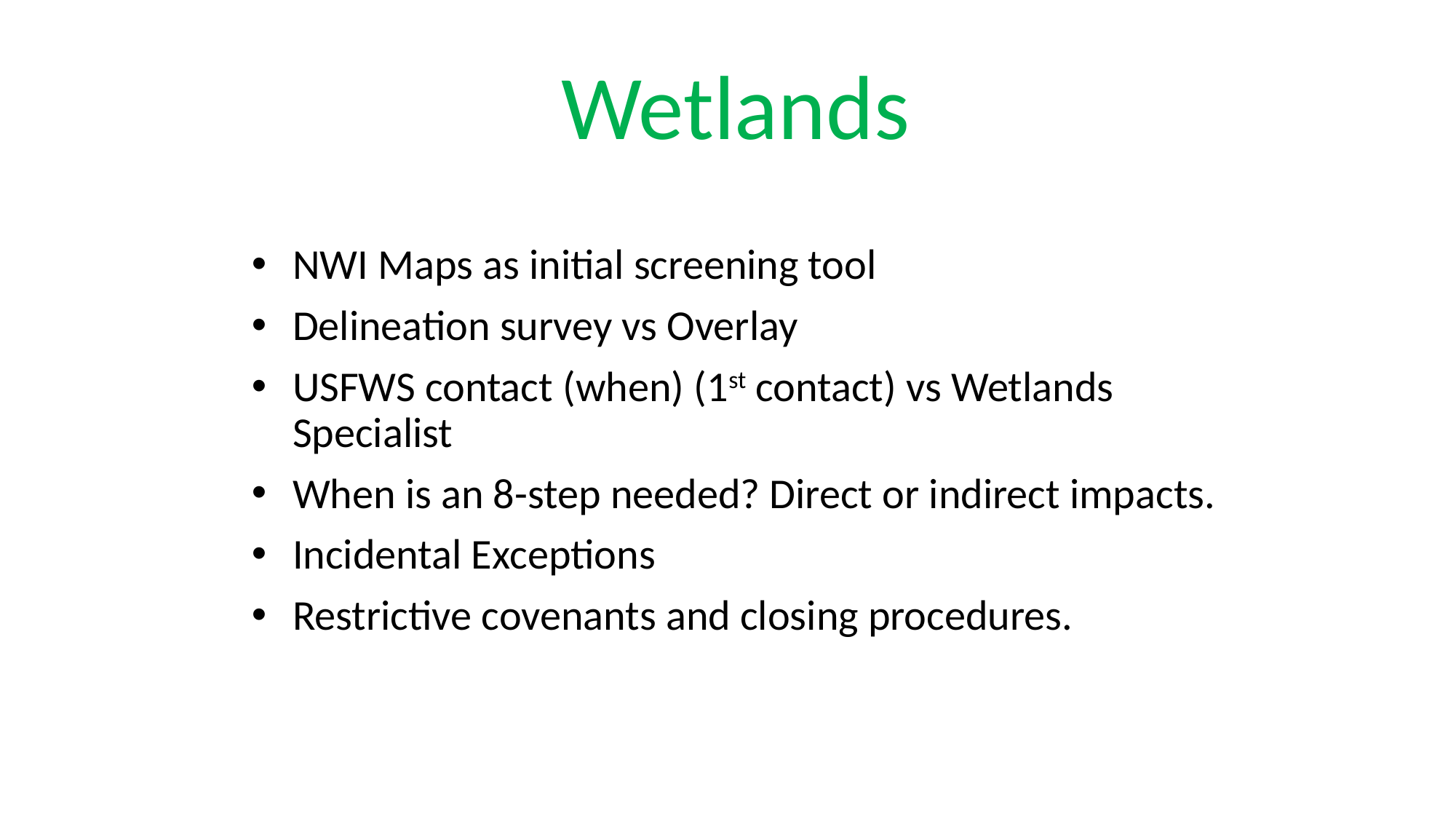

# Wetlands

NWI Maps as initial screening tool
Delineation survey vs Overlay
USFWS contact (when) (1st contact) vs Wetlands Specialist
When is an 8-step needed? Direct or indirect impacts.
Incidental Exceptions
Restrictive covenants and closing procedures.